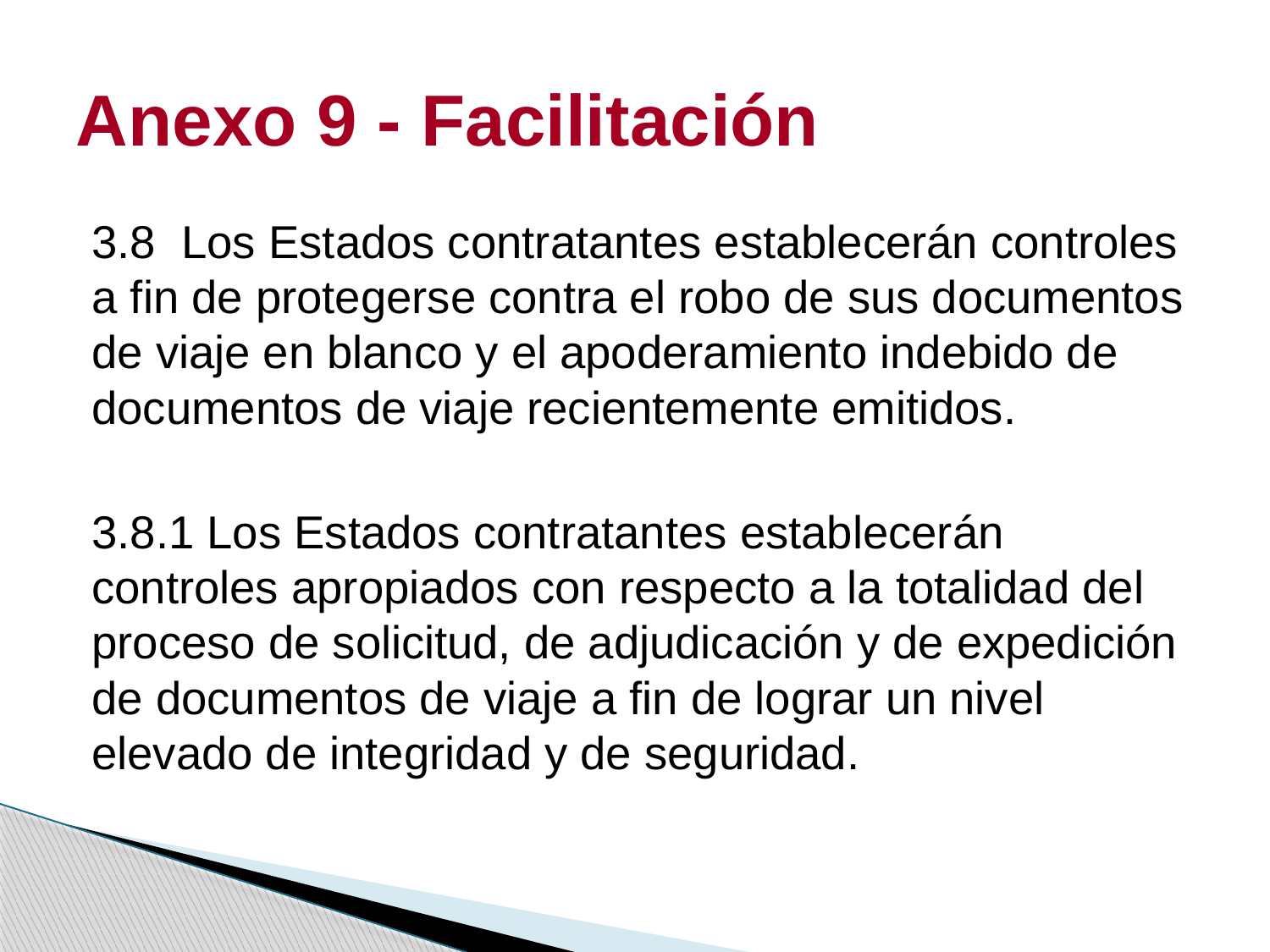

# Anexo 9 - Facilitación
3.8  Los Estados contratantes establecerán controles a fin de protegerse contra el robo de sus documentos de viaje en blanco y el apoderamiento indebido de documentos de viaje recientemente emitidos.

3.8.1 Los Estados contratantes establecerán controles apropiados con respecto a la totalidad del proceso de solicitud, de adjudicación y de expedición de documentos de viaje a fin de lograr un nivel elevado de integridad y de seguridad.